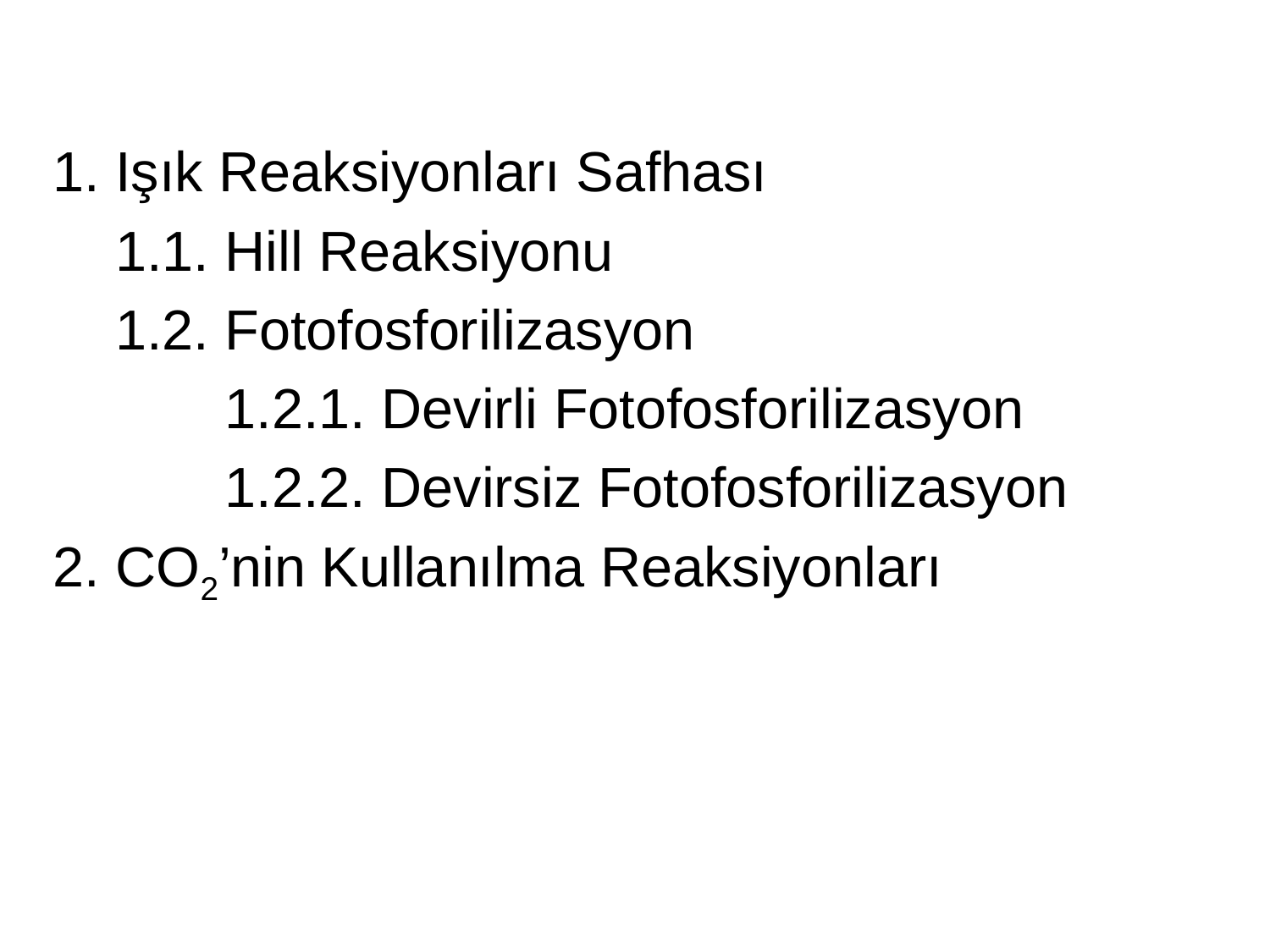

1. Işık Reaksiyonları Safhası
    1.1. Hill Reaksiyonu
    1.2. Fotofosforilizasyon
           1.2.1. Devirli Fotofosforilizasyon
           1.2.2. Devirsiz Fotofosforilizasyon
2. CO2’nin Kullanılma Reaksiyonları